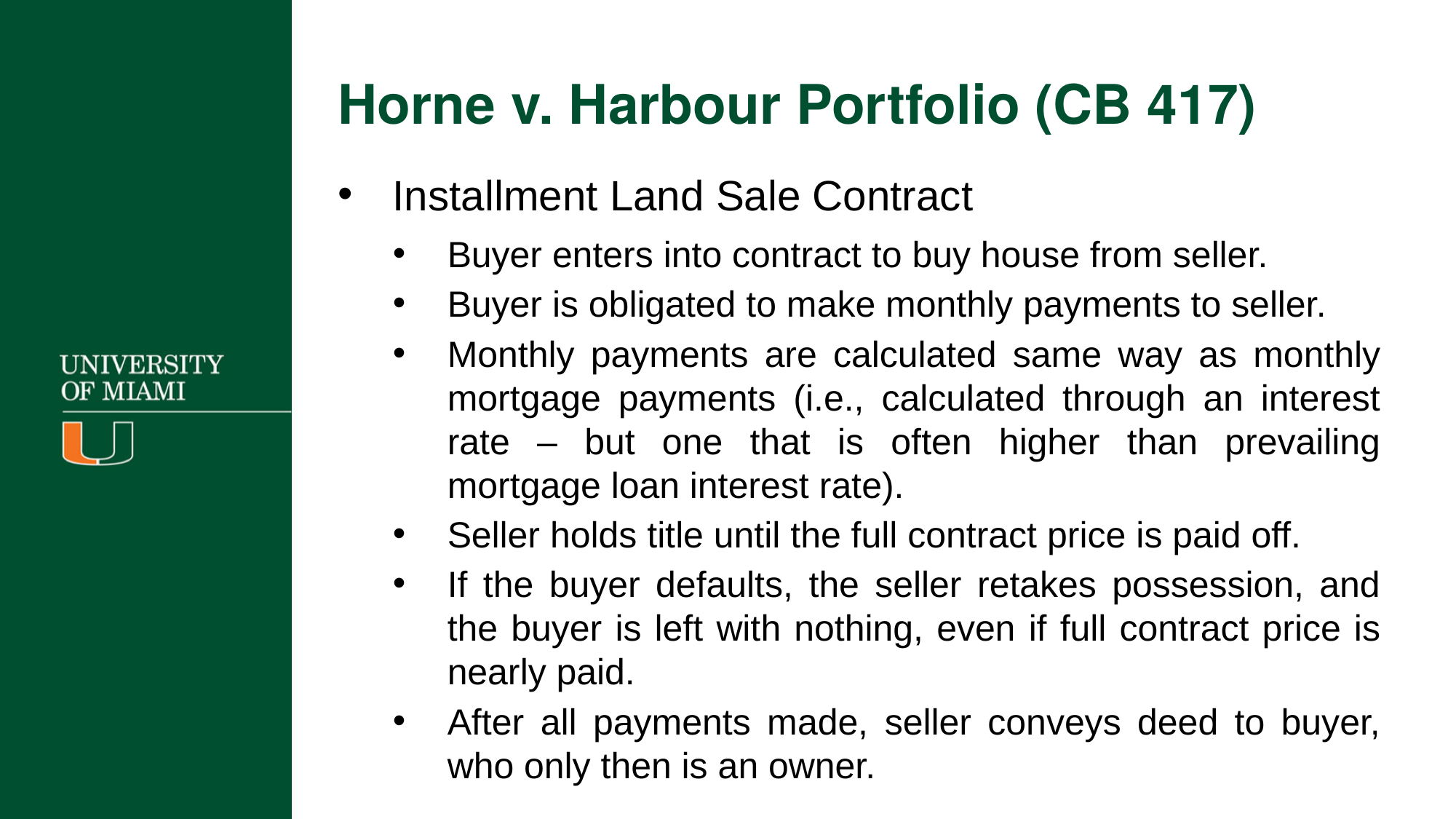

Horne v. Harbour Portfolio (CB 417)

Installment Land Sale Contract
Buyer enters into contract to buy house from seller.
Buyer is obligated to make monthly payments to seller.
Monthly payments are calculated same way as monthly mortgage payments (i.e., calculated through an interest rate – but one that is often higher than prevailing mortgage loan interest rate).
Seller holds title until the full contract price is paid off.
If the buyer defaults, the seller retakes possession, and the buyer is left with nothing, even if full contract price is nearly paid.
After all payments made, seller conveys deed to buyer, who only then is an owner.